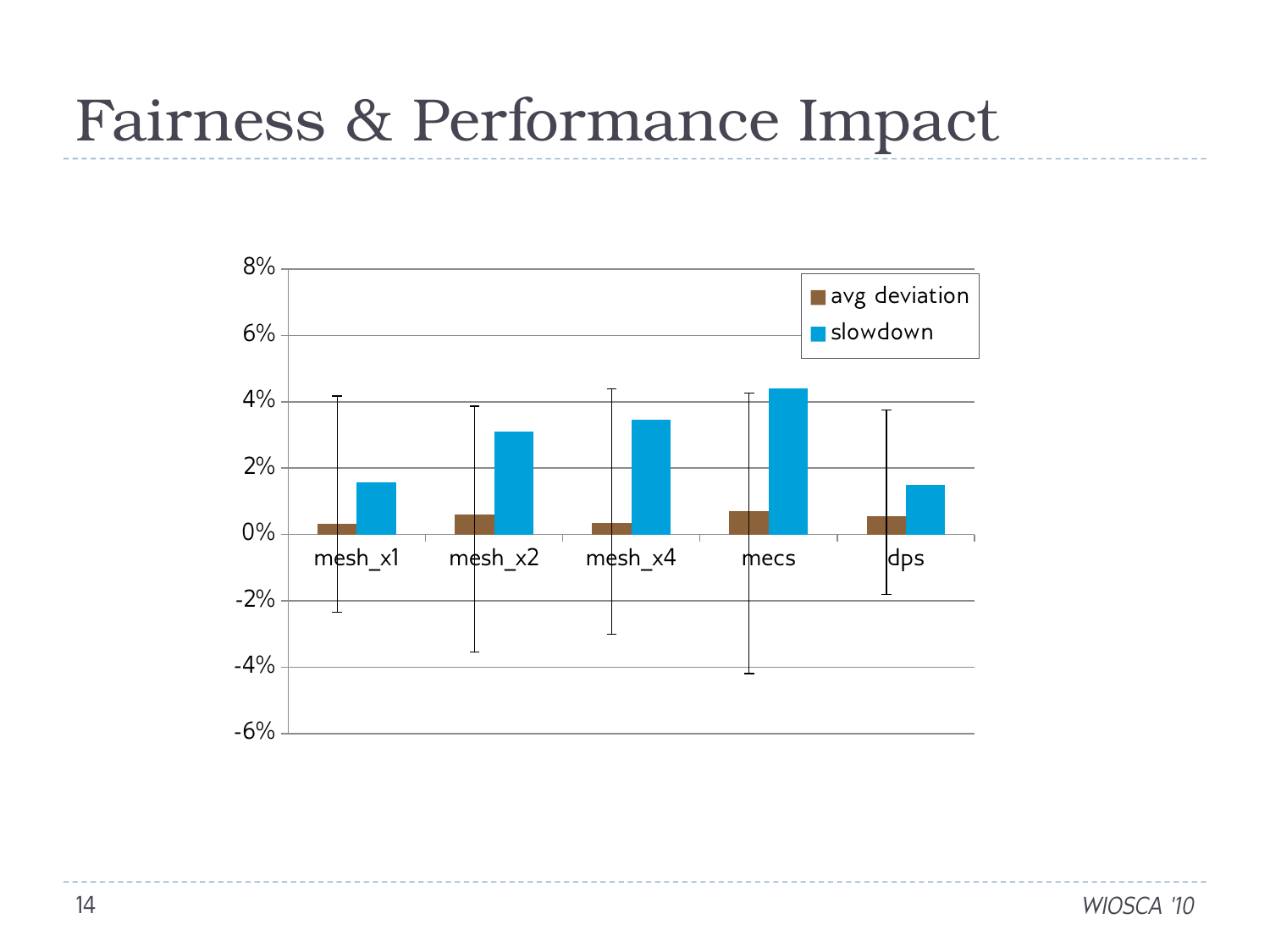

# Fairness & Performance Impact

### Chart

| Category | avg deviation | slowdown |
|---|---|---|
| mesh_x1 | 0.0031628139733037297 | 0.015759405391978953 |
| mesh_x2 | 0.006004741157389415 | 0.03107634370742307 |
| mesh_x4 | 0.0033992281787181555 | 0.03461459136984102 |
| mecs | 0.007138546603723192 | 0.04394387143015943 |
| dps | 0.005446958309228811 | 0.014933651591481967 |
14
WIOSCA '10